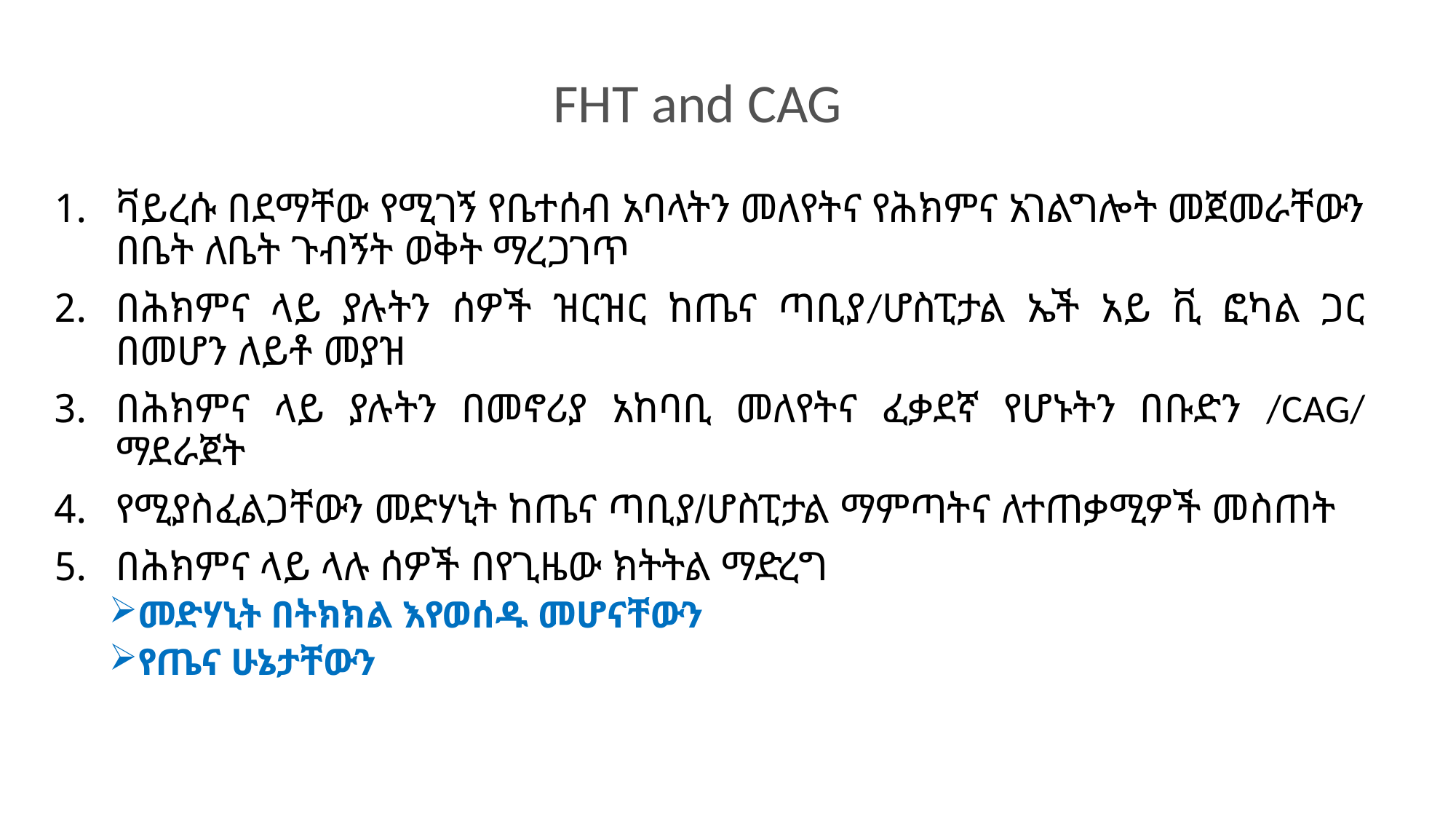

# FHT and CAG
ቫይረሱ በደማቸው የሚገኝ የቤተሰብ አባላትን መለየትና የሕክምና አገልግሎት መጀመራቸውን በቤት ለቤት ጉብኝት ወቅት ማረጋገጥ
በሕክምና ላይ ያሉትን ሰዎች ዝርዝር ከጤና ጣቢያ/ሆስፒታል ኤች አይ ቪ ፎካል ጋር በመሆን ለይቶ መያዝ
በሕክምና ላይ ያሉትን በመኖሪያ አከባቢ መለየትና ፈቃደኛ የሆኑትን በቡድን /CAG/ ማደራጀት
የሚያስፈልጋቸውን መድሃኒት ከጤና ጣቢያ/ሆስፒታል ማምጣትና ለተጠቃሚዎች መስጠት
በሕክምና ላይ ላሉ ሰዎች በየጊዜው ክትትል ማድረግ
መድሃኒት በትክክል እየወሰዱ መሆናቸውን
የጤና ሁኔታቸውን